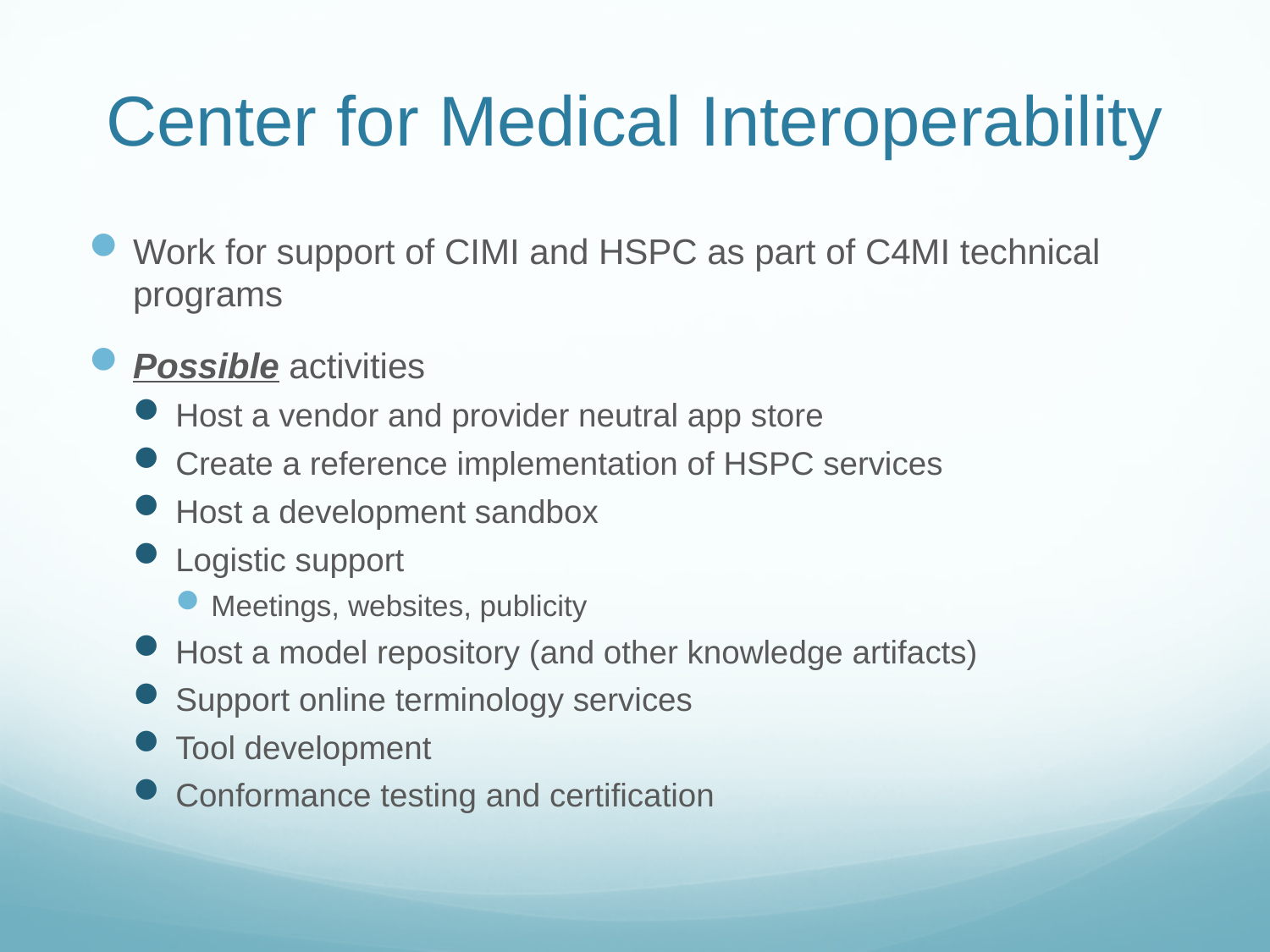

# Center for Medical Interoperability
Work for support of CIMI and HSPC as part of C4MI technical programs
Possible activities
Host a vendor and provider neutral app store
Create a reference implementation of HSPC services
Host a development sandbox
Logistic support
Meetings, websites, publicity
Host a model repository (and other knowledge artifacts)
Support online terminology services
Tool development
Conformance testing and certification